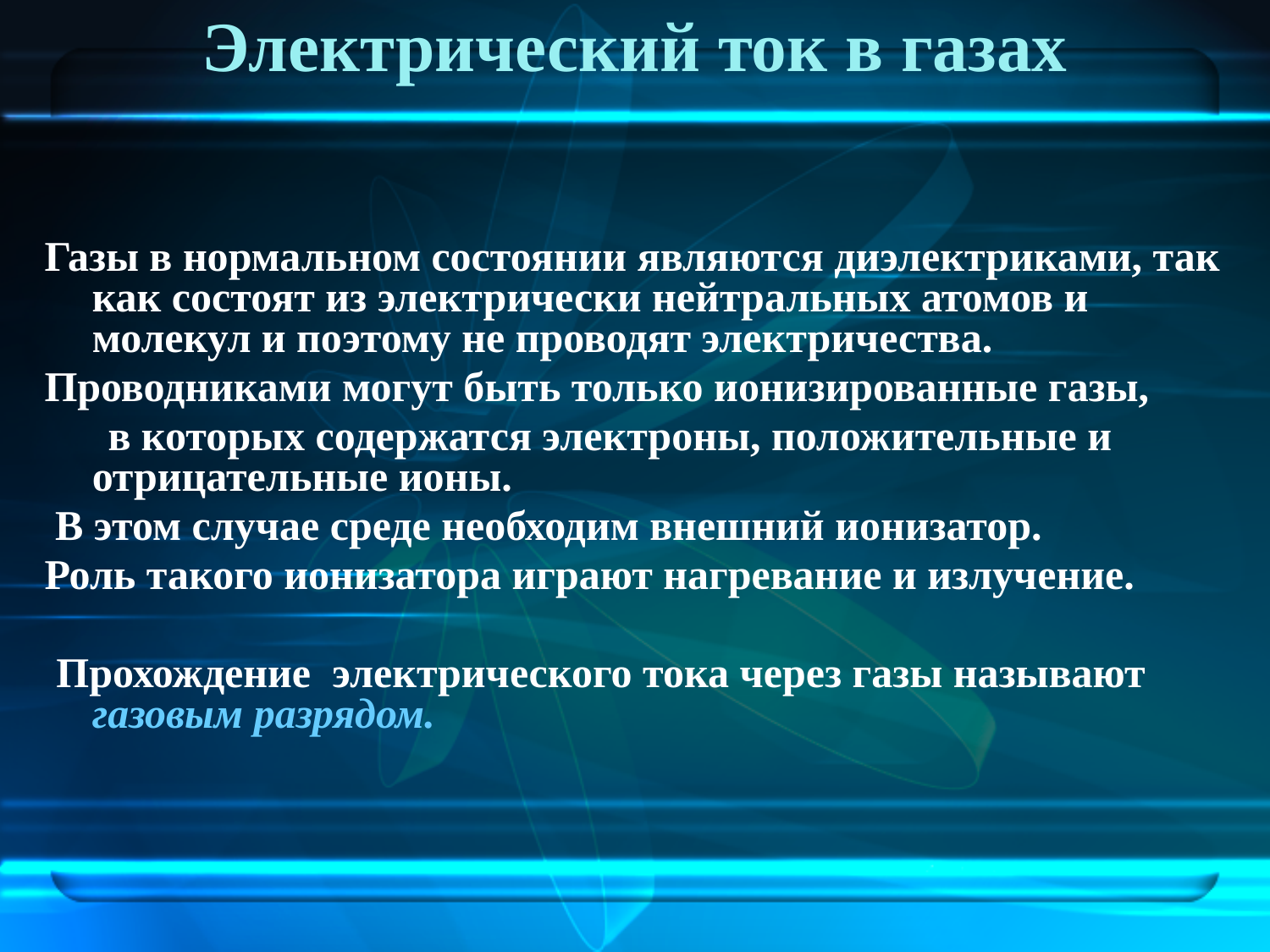

# Электрический ток в газах
Газы в нормальном состоянии являются диэлектриками, так как состоят из электрически нейтральных атомов и молекул и поэтому не проводят электричества.
Проводниками могут быть только ионизированные газы,
      в которых содержатся электроны, положительные и     отрицательные ионы.
 В этом случае среде необходим внешний ионизатор.
Роль такого ионизатора играют нагревание и излучение.

 Прохождение  электрического тока через газы называют газовым разрядом.